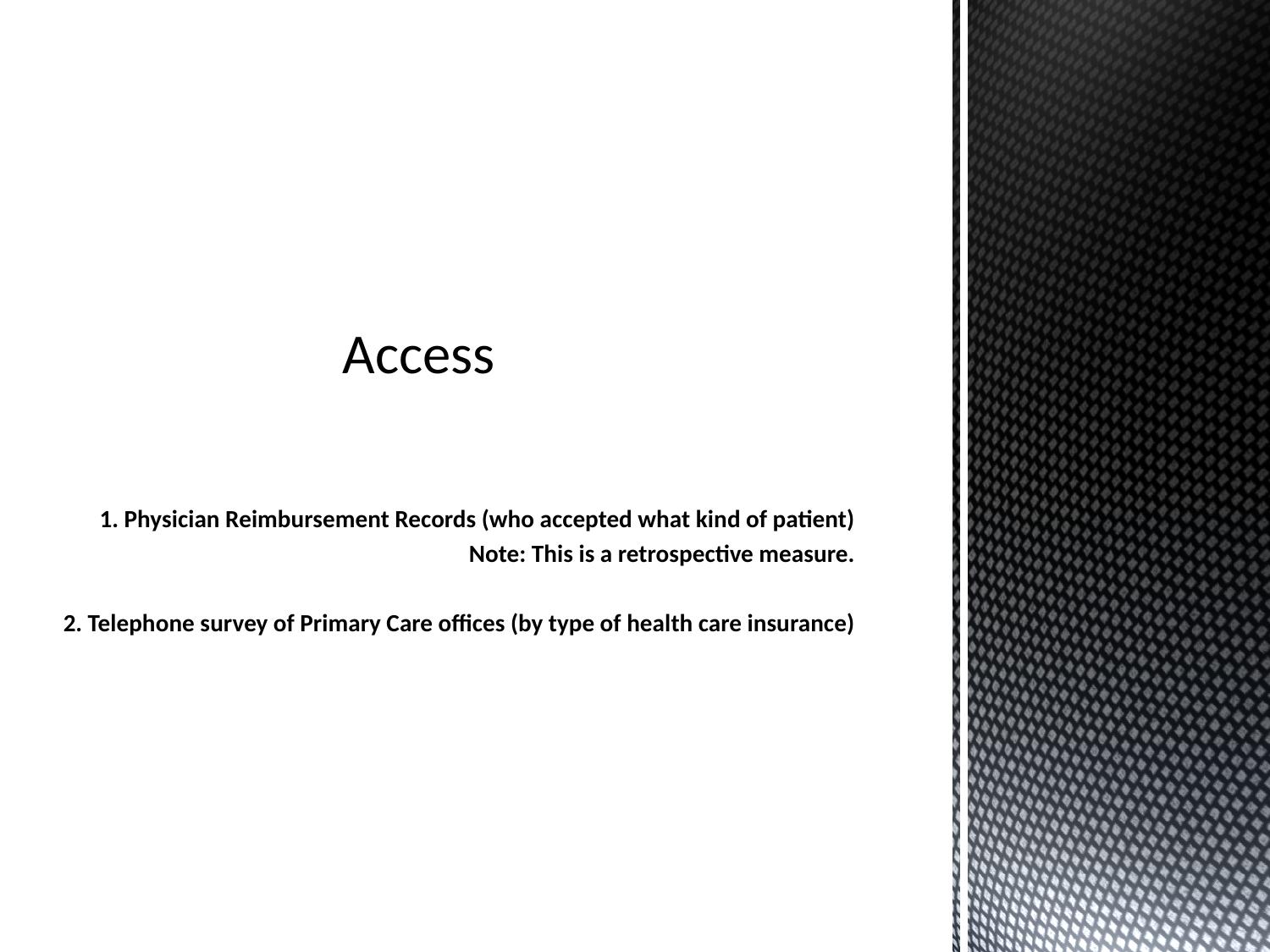

# Access
1. Physician Reimbursement Records (who accepted what kind of patient)
Note: This is a retrospective measure.

2. Telephone survey of Primary Care offices (by type of health care insurance)